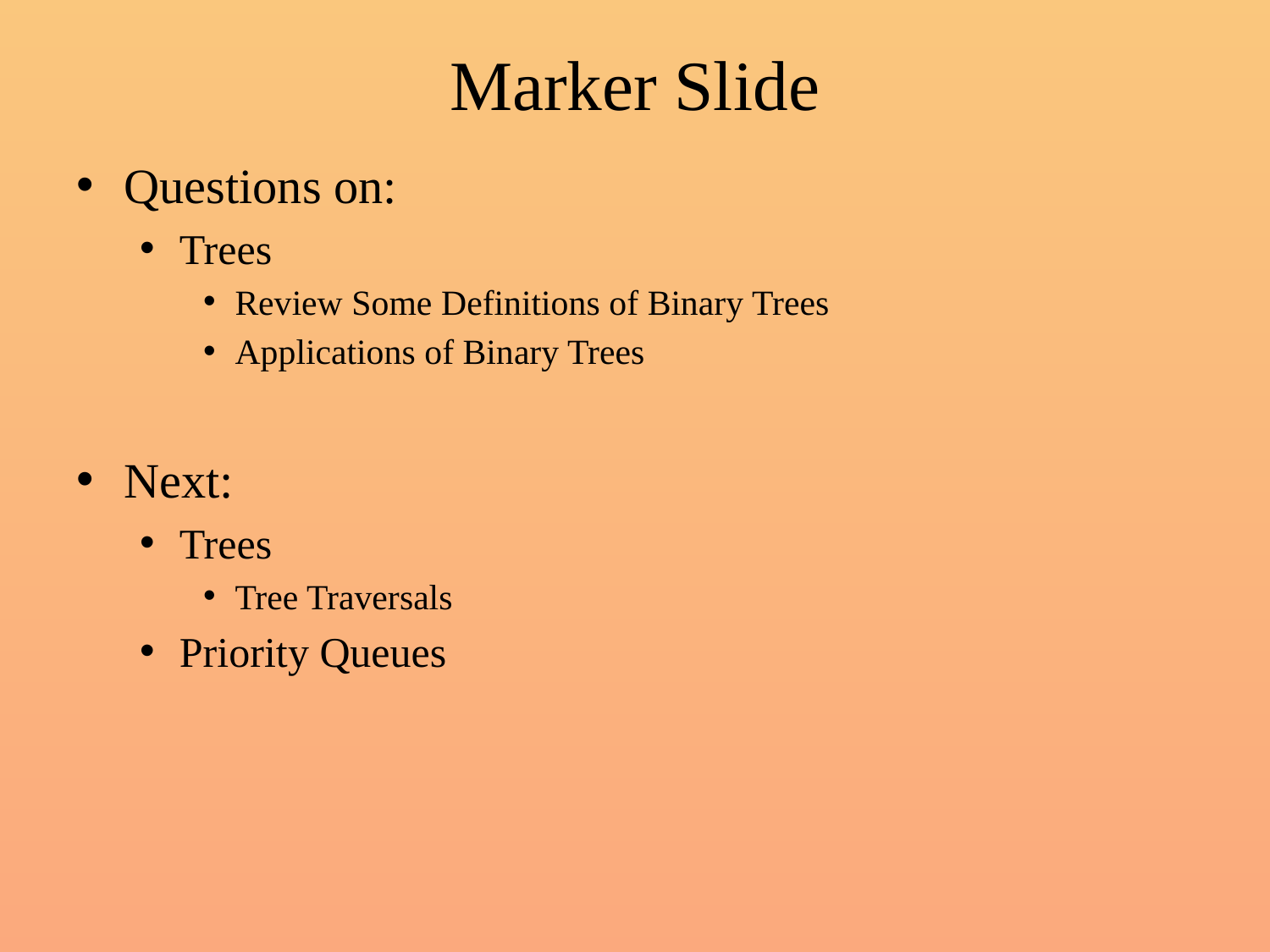

# Marker Slide
Questions on:
Trees
Review Some Definitions of Binary Trees
Applications of Binary Trees

Next:
Trees
Tree Traversals
Priority Queues